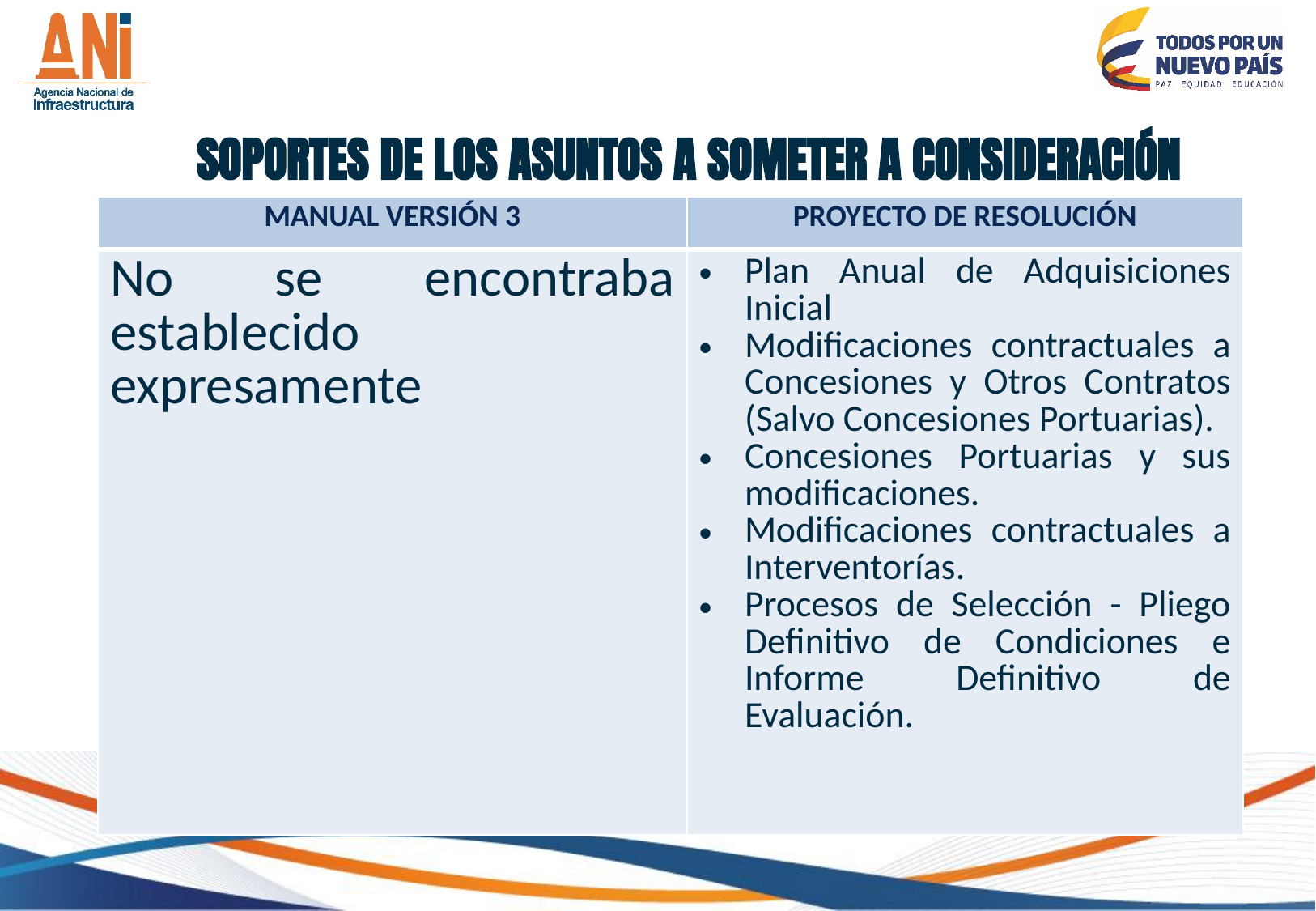

# SOPORTES DE LOS ASUNTOS A SOMETER A CONSIDERACIÓN
| MANUAL VERSIÓN 3 | PROYECTO DE RESOLUCIÓN |
| --- | --- |
| No se encontraba establecido expresamente | Plan Anual de Adquisiciones Inicial Modificaciones contractuales a Concesiones y Otros Contratos (Salvo Concesiones Portuarias). Concesiones Portuarias y sus modificaciones. Modificaciones contractuales a Interventorías. Procesos de Selección - Pliego Definitivo de Condiciones e Informe Definitivo de Evaluación. |